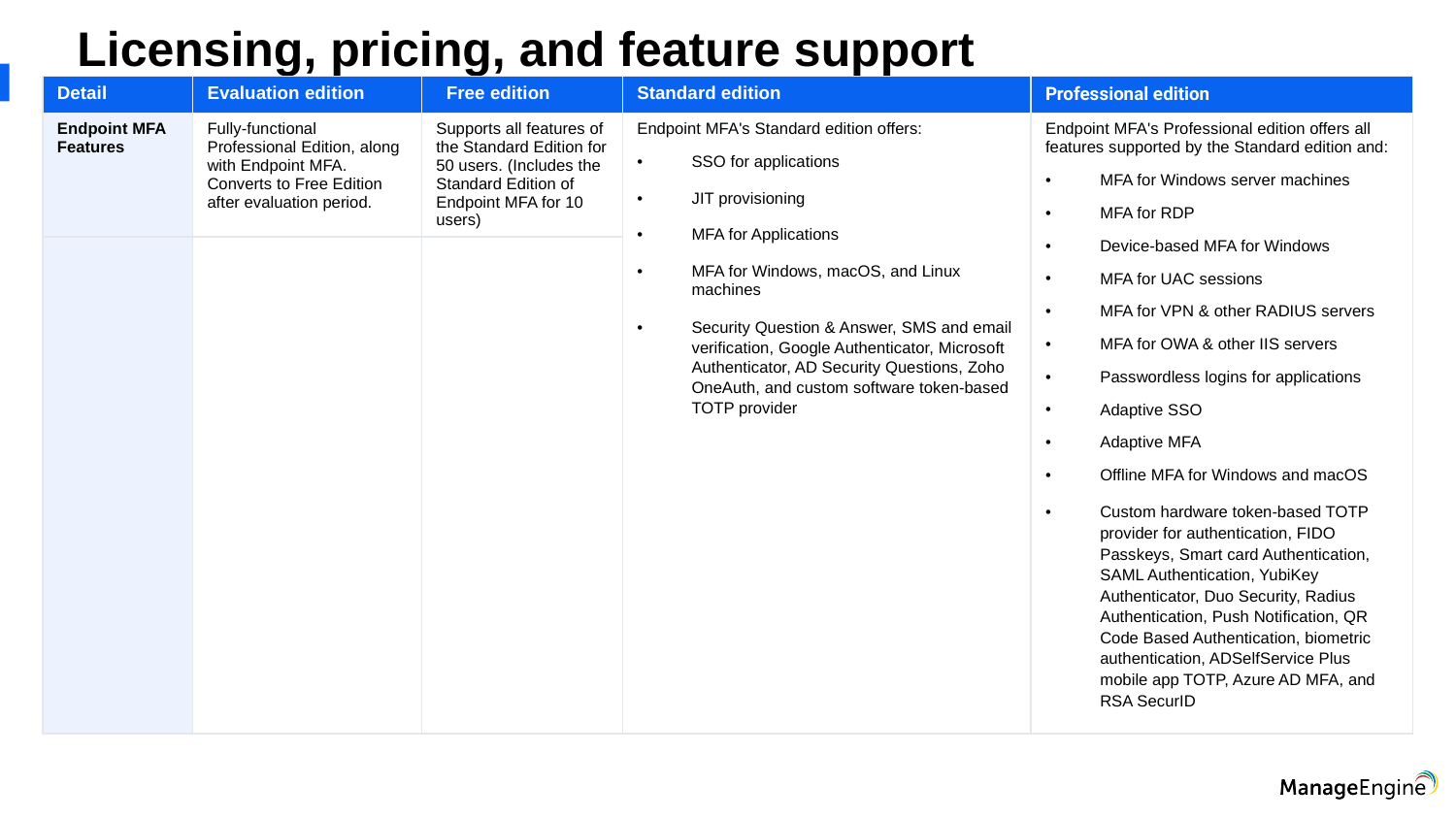

Licensing, pricing, and feature support
| Detail | Evaluation edition | Free edition | Standard edition | Professional edition |
| --- | --- | --- | --- | --- |
| Endpoint MFA Features | Fully-functional Professional Edition, along with Endpoint MFA. Converts to Free Edition after evaluation period. | Supports all features of the Standard Edition for 50 users. (Includes the Standard Edition of Endpoint MFA for 10 users) | Endpoint MFA's Standard edition offers: SSO for applications JIT provisioning MFA for Applications MFA for Windows, macOS, and Linux machines Security Question & Answer, SMS and email verification, Google Authenticator, Microsoft Authenticator, AD Security Questions, Zoho OneAuth, and custom software token-based TOTP provider | Endpoint MFA's Professional edition offers all features supported by the Standard edition and: MFA for Windows server machines MFA for RDP Device-based MFA for Windows MFA for UAC sessions MFA for VPN & other RADIUS servers MFA for OWA & other IIS servers Passwordless logins for applications Adaptive SSO Adaptive MFA Offline MFA for Windows and macOS Custom hardware token-based TOTP provider for authentication, FIDO Passkeys, Smart card Authentication, SAML Authentication, YubiKey Authenticator, Duo Security, Radius Authentication, Push Notification, QR Code Based Authentication, biometric authentication, ADSelfService Plus mobile app TOTP, Azure AD MFA, and RSA SecurID |
|  |  |  |  |  |
|  |  |  |  |  |